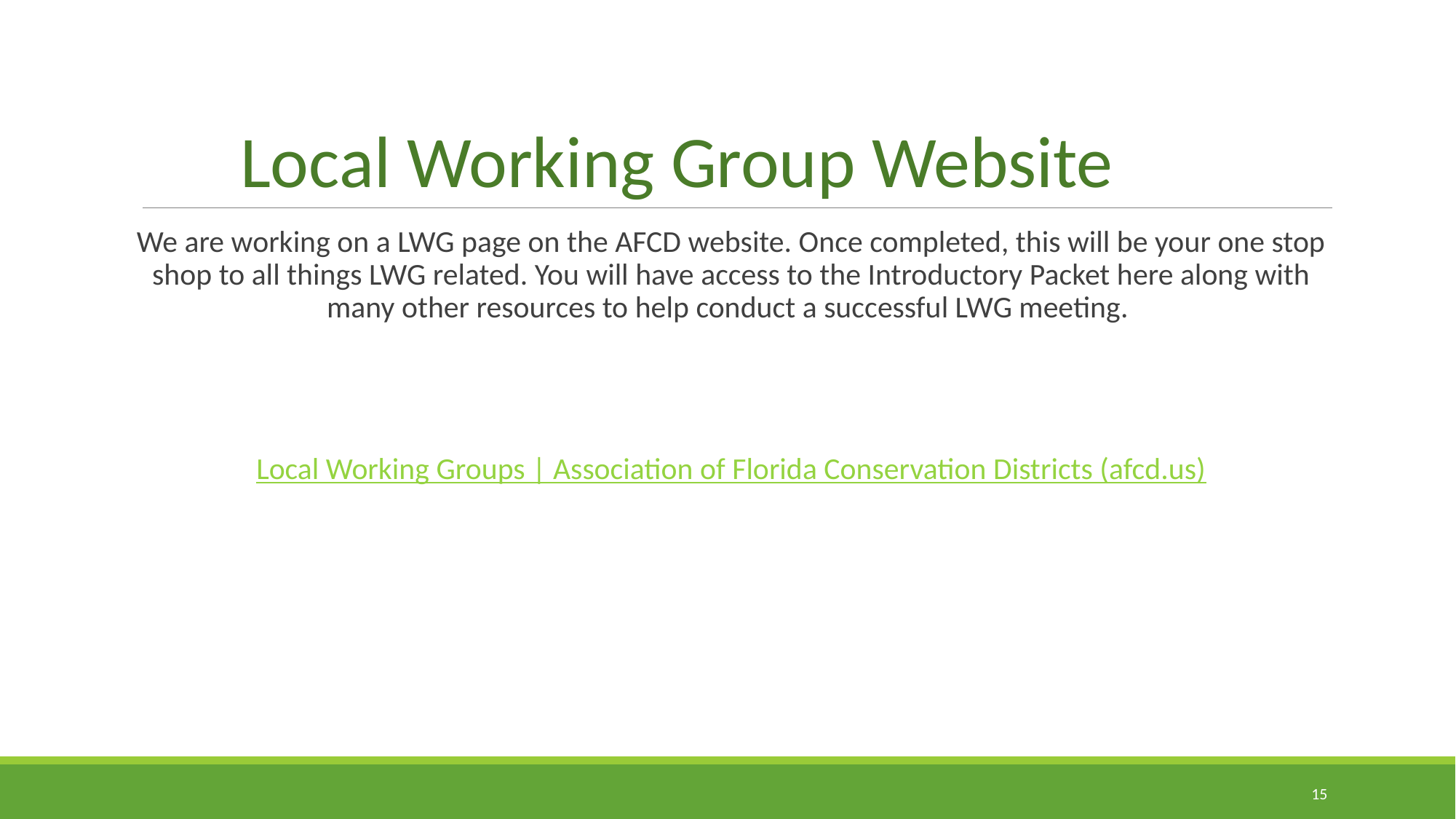

# Local Working Group Website
We are working on a LWG page on the AFCD website. Once completed, this will be your one stop shop to all things LWG related. You will have access to the Introductory Packet here along with many other resources to help conduct a successful LWG meeting.

Local Working Groups | Association of Florida Conservation Districts (afcd.us)
15